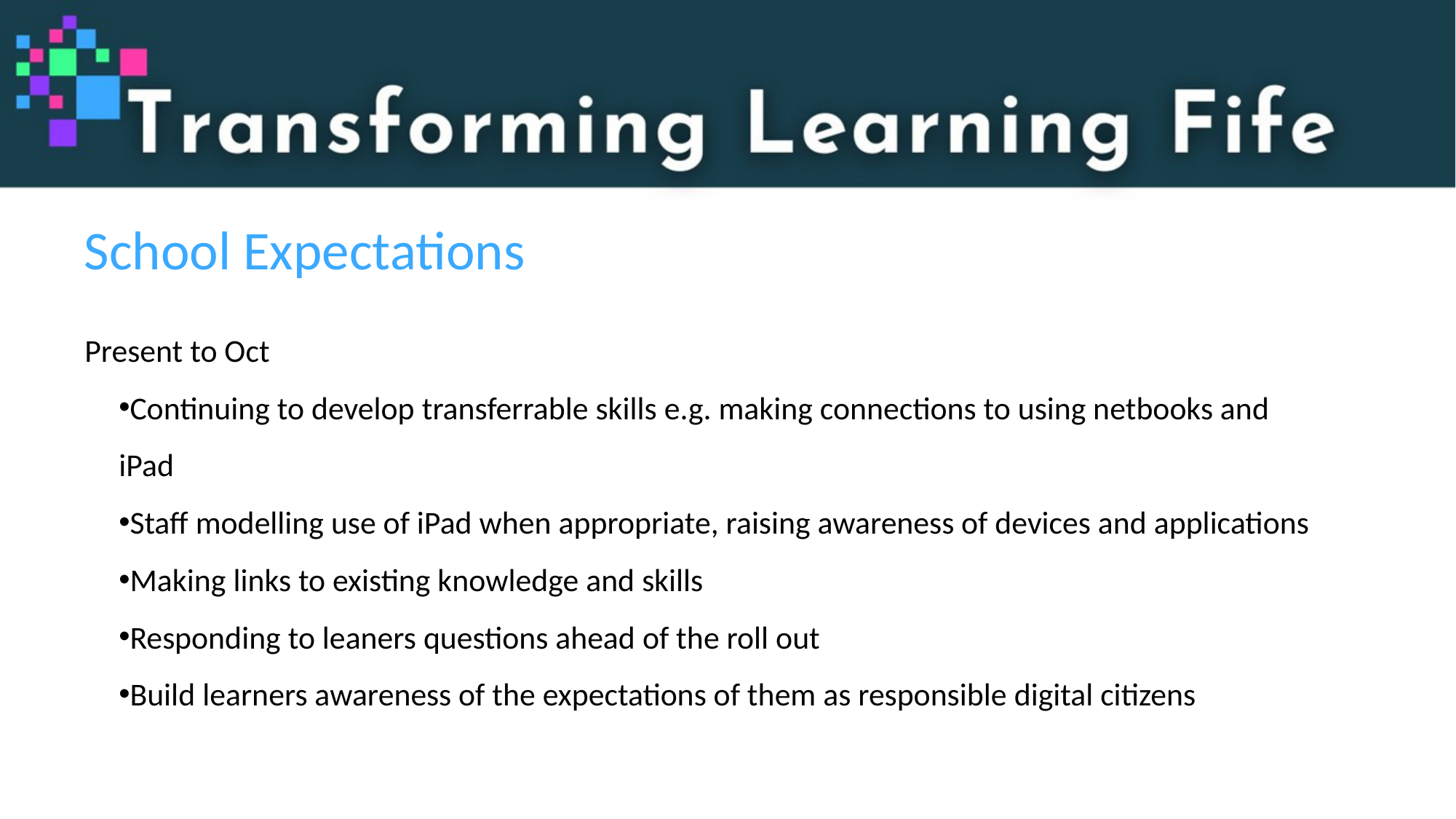

# School Expectations
Present to Oct
Continuing to develop transferrable skills e.g. making connections to using netbooks and iPad
Staff modelling use of iPad when appropriate, raising awareness of devices and applications
Making links to existing knowledge and skills
Responding to leaners questions ahead of the roll out
Build learners awareness of the expectations of them as responsible digital citizens